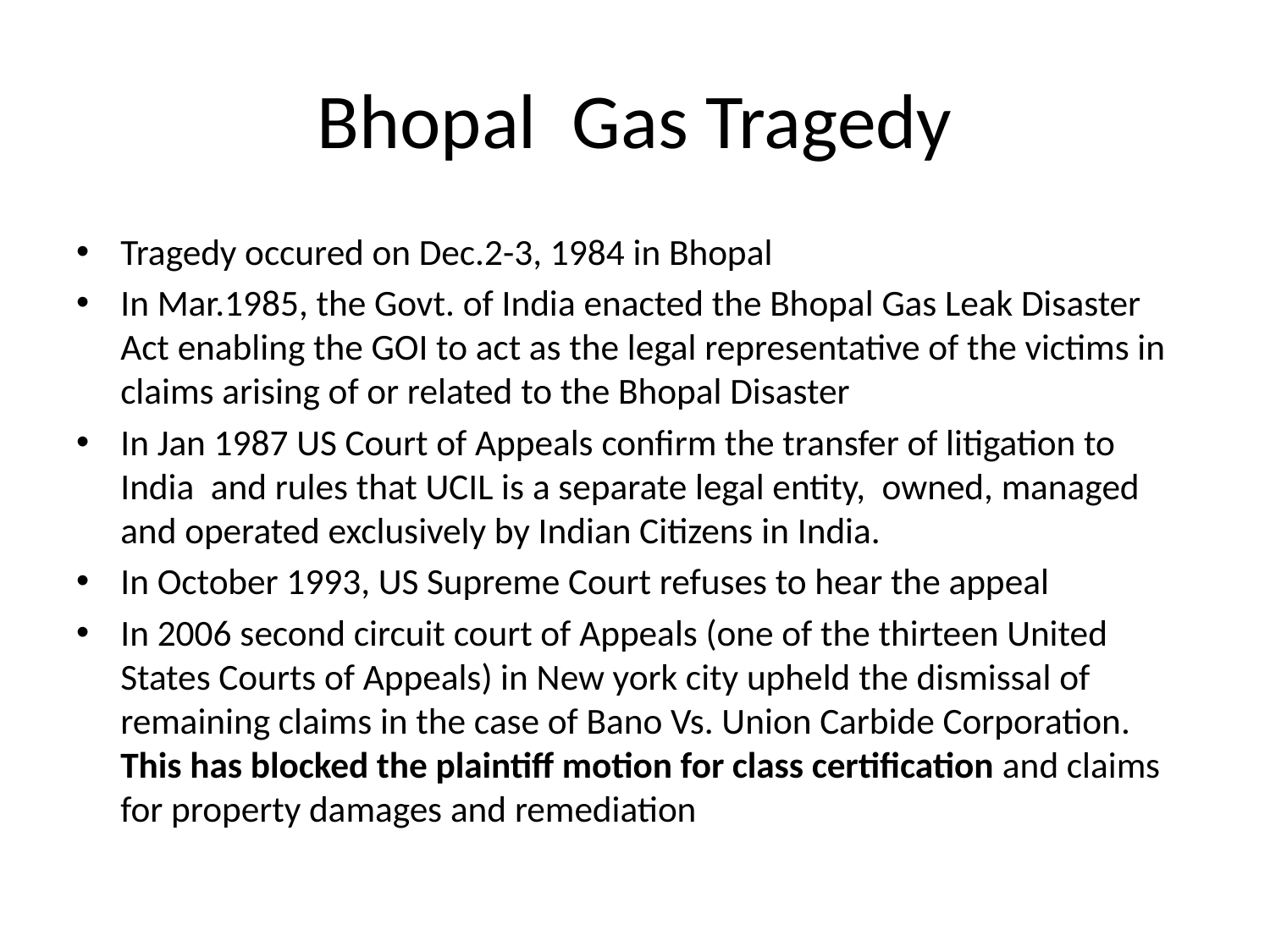

# Bhopal  Gas Tragedy
Tragedy occured on Dec.2-3, 1984 in Bhopal
In Mar.1985, the Govt. of India enacted the Bhopal Gas Leak Disaster Act enabling the GOI to act as the legal representative of the victims in claims arising of or related to the Bhopal Disaster
In Jan 1987 US Court of Appeals confirm the transfer of litigation to India  and rules that UCIL is a separate legal entity,  owned, managed  and operated exclusively by Indian Citizens in India.
In October 1993, US Supreme Court refuses to hear the appeal
In 2006 second circuit court of Appeals (one of the thirteen United States Courts of Appeals) in New york city upheld the dismissal of remaining claims in the case of Bano Vs. Union Carbide Corporation. This has blocked the plaintiff motion for class certification and claims for property damages and remediation